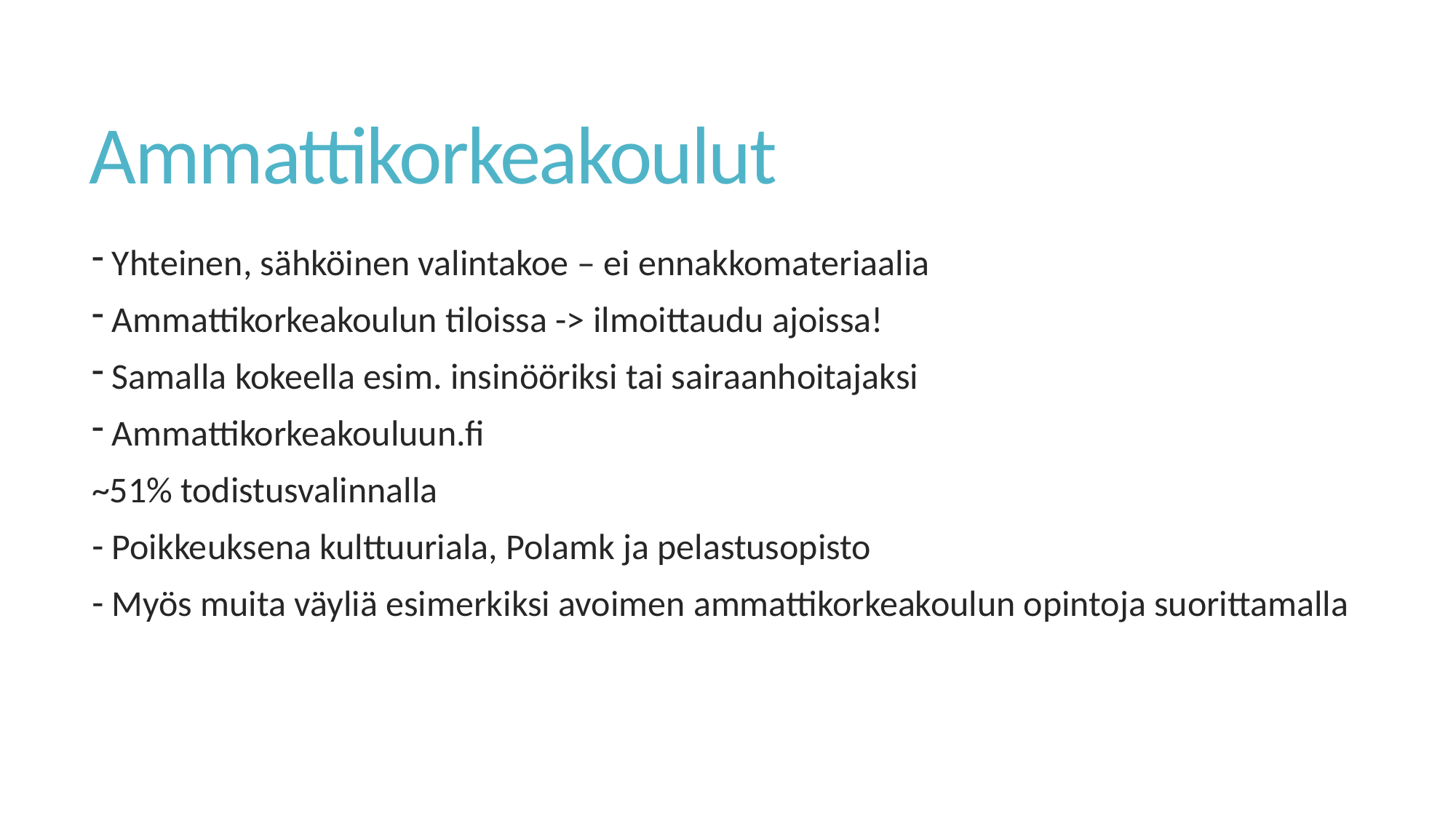

# Ammattikorkeakoulut
 Yhteinen, sähköinen valintakoe – ei ennakkomateriaalia
 Ammattikorkeakoulun tiloissa -> ilmoittaudu ajoissa!
 Samalla kokeella esim. insinööriksi tai sairaanhoitajaksi
 Ammattikorkeakouluun.fi
~51% todistusvalinnalla
 Poikkeuksena kulttuuriala, Polamk ja pelastusopisto
 Myös muita väyliä esimerkiksi avoimen ammattikorkeakoulun opintoja suorittamalla